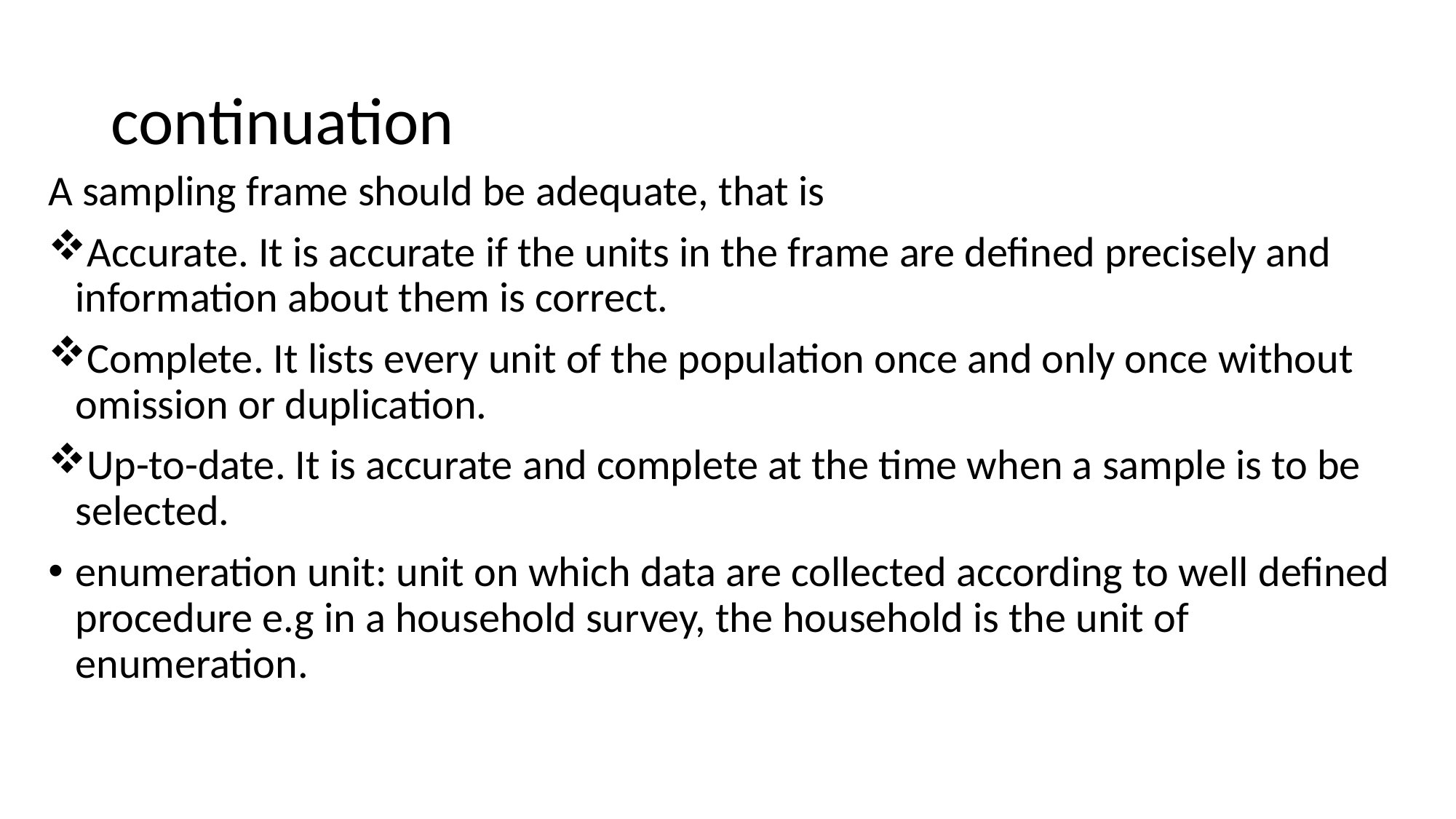

# continuation
A sampling frame should be adequate, that is
Accurate. It is accurate if the units in the frame are defined precisely and information about them is correct.
Complete. It lists every unit of the population once and only once without omission or duplication.
Up-to-date. It is accurate and complete at the time when a sample is to be selected.
enumeration unit: unit on which data are collected according to well defined procedure e.g in a household survey, the household is the unit of enumeration.